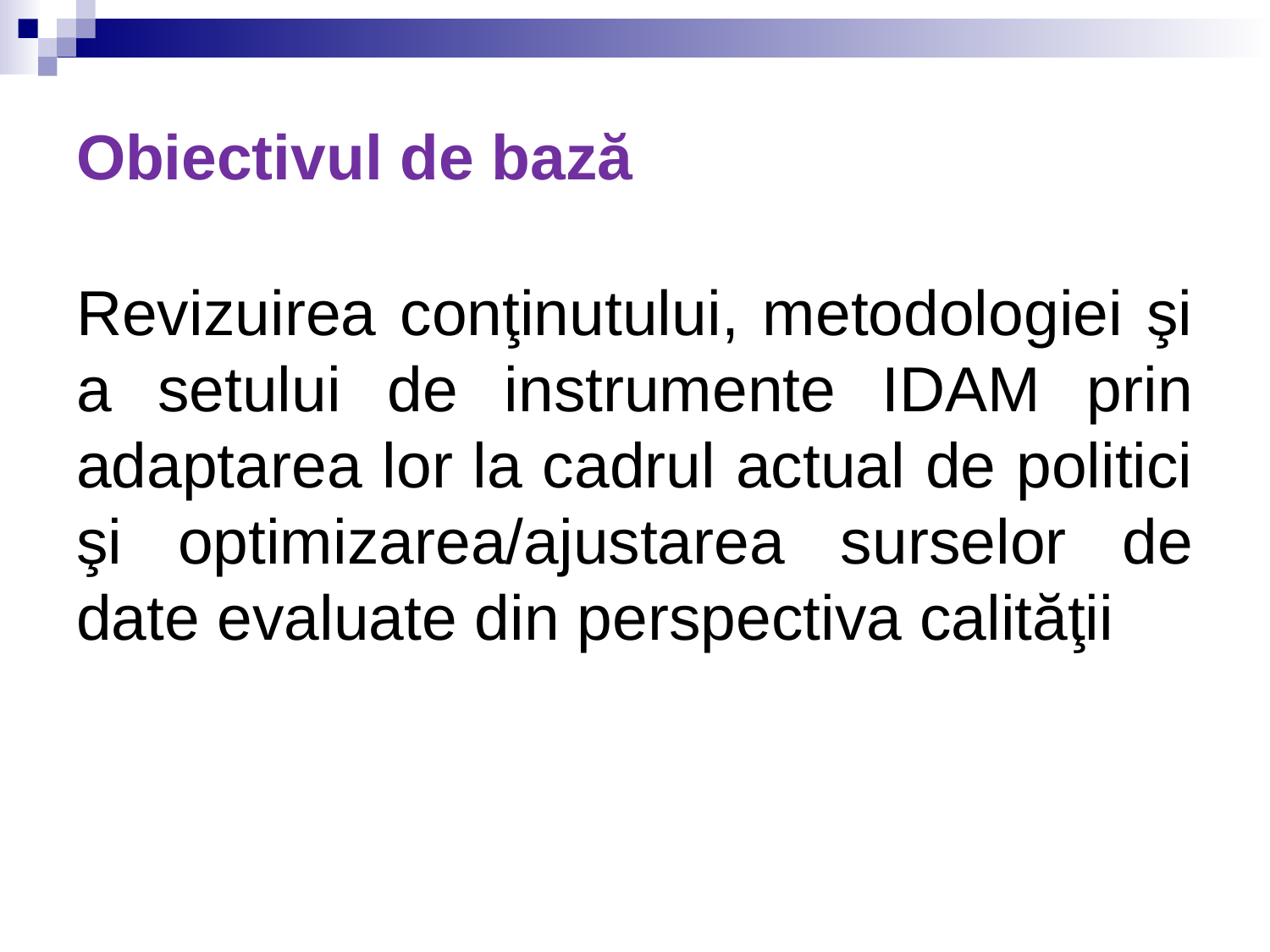

# Obiectivul de bază
Revizuirea conţinutului, metodologiei şi a setului de instrumente IDAM prin adaptarea lor la cadrul actual de politici şi optimizarea/ajustarea surselor de date evaluate din perspectiva calităţii